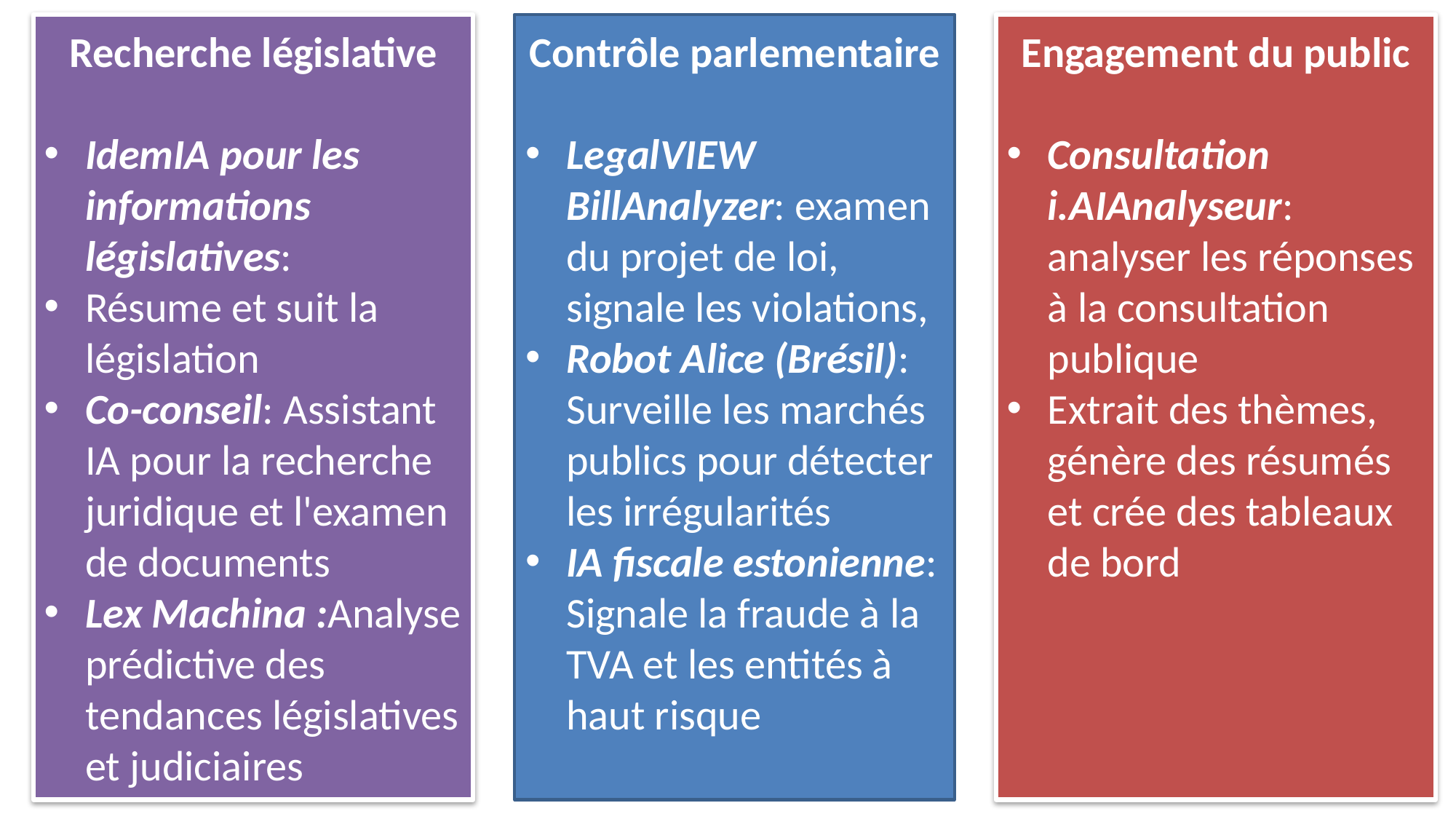

Recherche législative

IdemIA pour les informations législatives:
Résume et suit la législation
Co-conseil: Assistant IA pour la recherche juridique et l'examen de documents
Lex Machina :Analyse prédictive des tendances législatives et judiciaires
Contrôle parlementaire

LegalVIEW BillAnalyzer: examen du projet de loi, signale les violations,
Robot Alice (Brésil): Surveille les marchés publics pour détecter les irrégularités
IA fiscale estonienne: Signale la fraude à la TVA et les entités à haut risque

Engagement du public

Consultation i.AIAnalyseur: analyser les réponses à la consultation publique
Extrait des thèmes, génère des résumés et crée des tableaux de bord